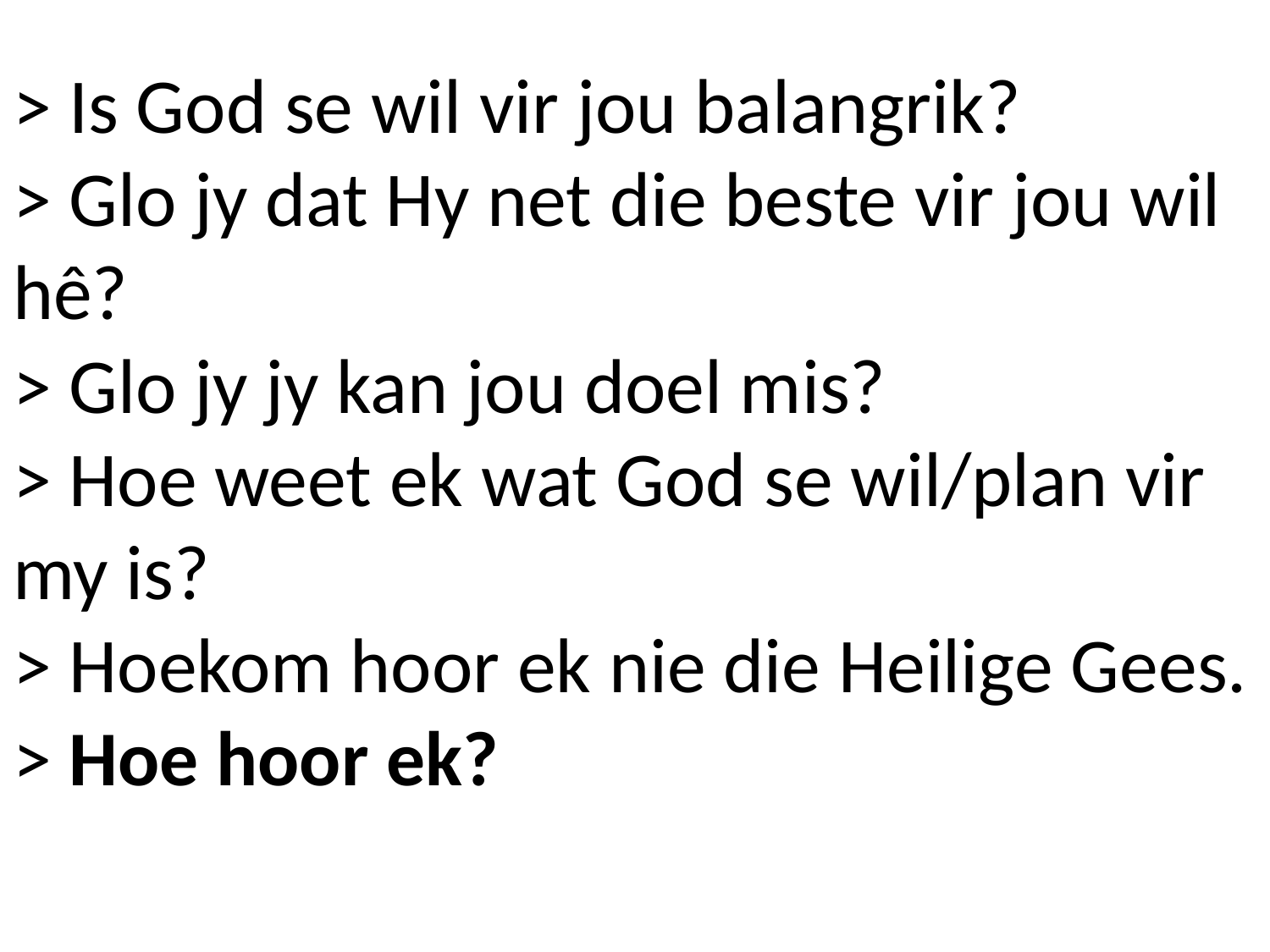

# > Is God se wil vir jou balangrik? > Glo jy dat Hy net die beste vir jou wil hê? > Glo jy jy kan jou doel mis? > Hoe weet ek wat God se wil/plan vir my is? > Hoekom hoor ek nie die Heilige Gees. > Hoe hoor ek?